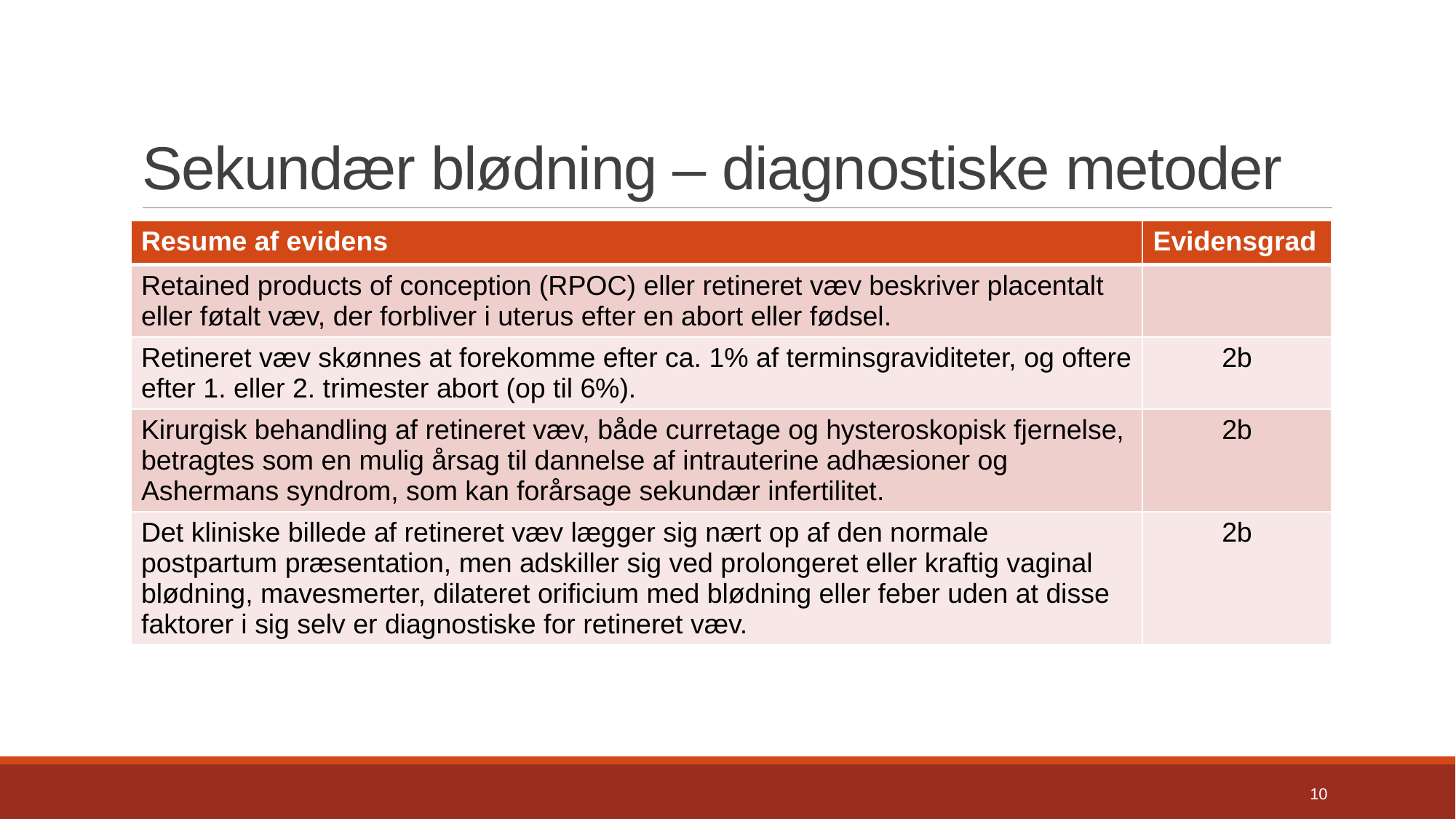

# Sekundær blødning – diagnostiske metoder
| Resume af evidens | Evidensgrad |
| --- | --- |
| Retained products of conception (RPOC) eller retineret væv beskriver placentalt eller føtalt væv, der forbliver i uterus efter en abort eller fødsel. |  |
| Retineret væv skønnes at forekomme efter ca. 1% af terminsgraviditeter, og oftere efter 1. eller 2. trimester abort (op til 6%). | 2b |
| Kirurgisk behandling af retineret væv, både curretage og hysteroskopisk fjernelse, betragtes som en mulig årsag til dannelse af intrauterine adhæsioner og Ashermans syndrom, som kan forårsage sekundær infertilitet. | 2b |
| Det kliniske billede af retineret væv lægger sig nært op af den normale postpartum præsentation, men adskiller sig ved prolongeret eller kraftig vaginal blødning, mavesmerter, dilateret orificium med blødning eller feber uden at disse faktorer i sig selv er diagnostiske for retineret væv. | 2b |
10